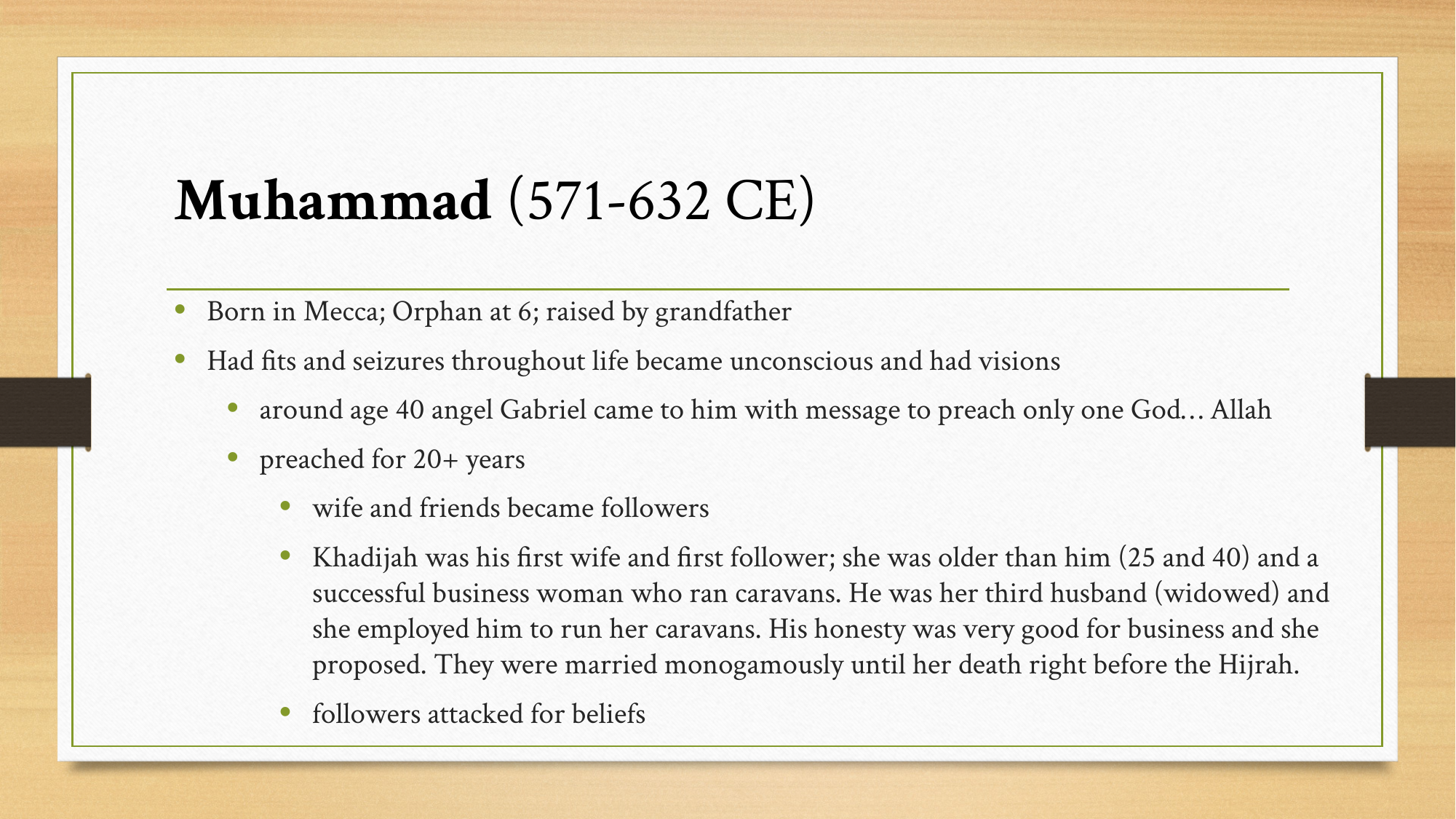

# Muhammad (571-632 CE)
Born in Mecca; Orphan at 6; raised by grandfather
Had fits and seizures throughout life became unconscious and had visions
around age 40 angel Gabriel came to him with message to preach only one God… Allah
preached for 20+ years
wife and friends became followers
Khadijah was his first wife and first follower; she was older than him (25 and 40) and a successful business woman who ran caravans. He was her third husband (widowed) and she employed him to run her caravans. His honesty was very good for business and she proposed. They were married monogamously until her death right before the Hijrah.
followers attacked for beliefs